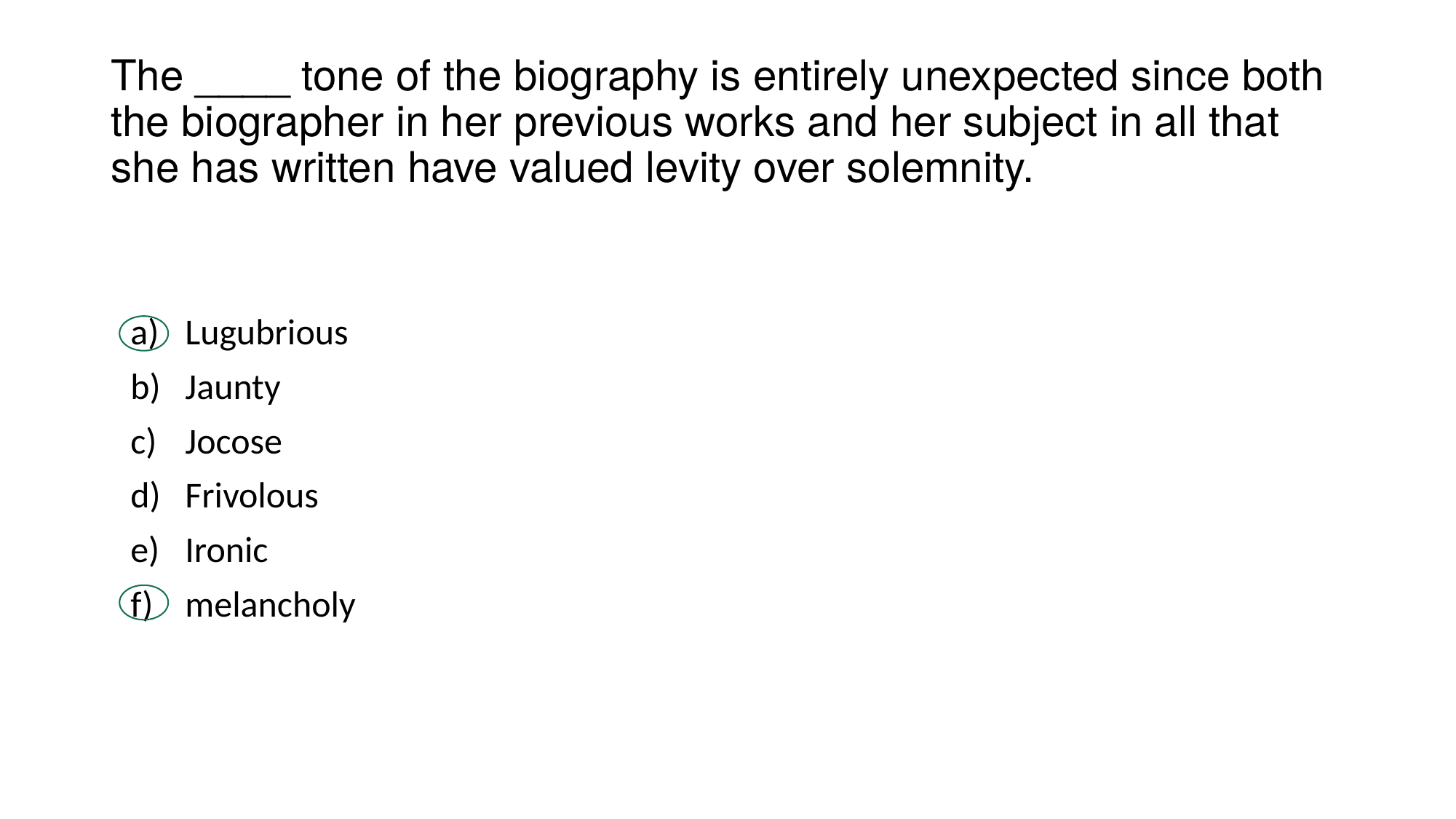

# The ____ tone of the biography is entirely unexpected since both the biographer in her previous works and her subject in all that she has written have valued levity over solemnity.
Lugubrious
Jaunty
Jocose
Frivolous
Ironic
melancholy